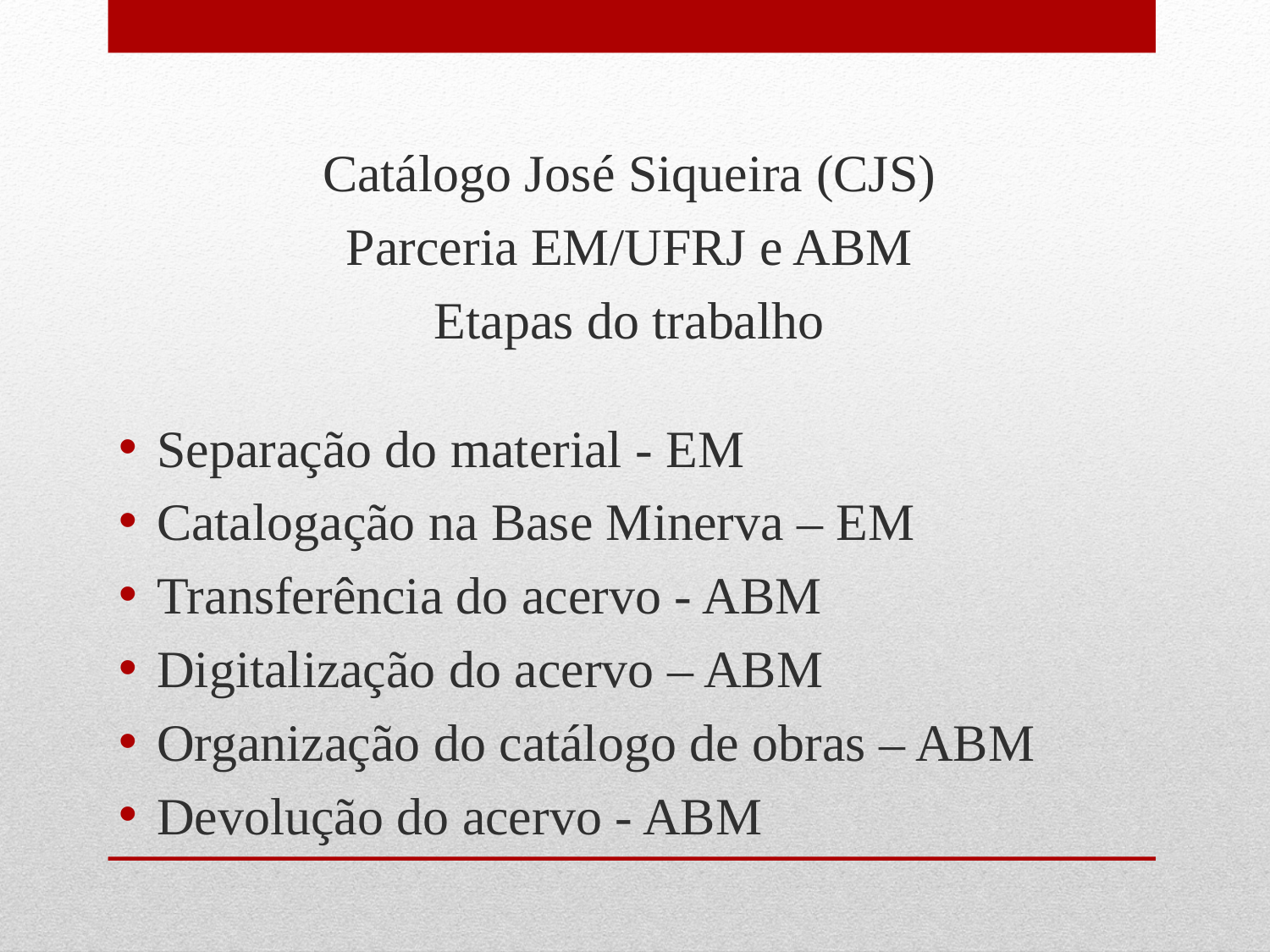

Catálogo José Siqueira (CJS)
Parceria EM/UFRJ e ABM
Etapas do trabalho

Separação do material - EM
Catalogação na Base Minerva – EM
Transferência do acervo - ABM
Digitalização do acervo – ABM
Organização do catálogo de obras – ABM
Devolução do acervo - ABM